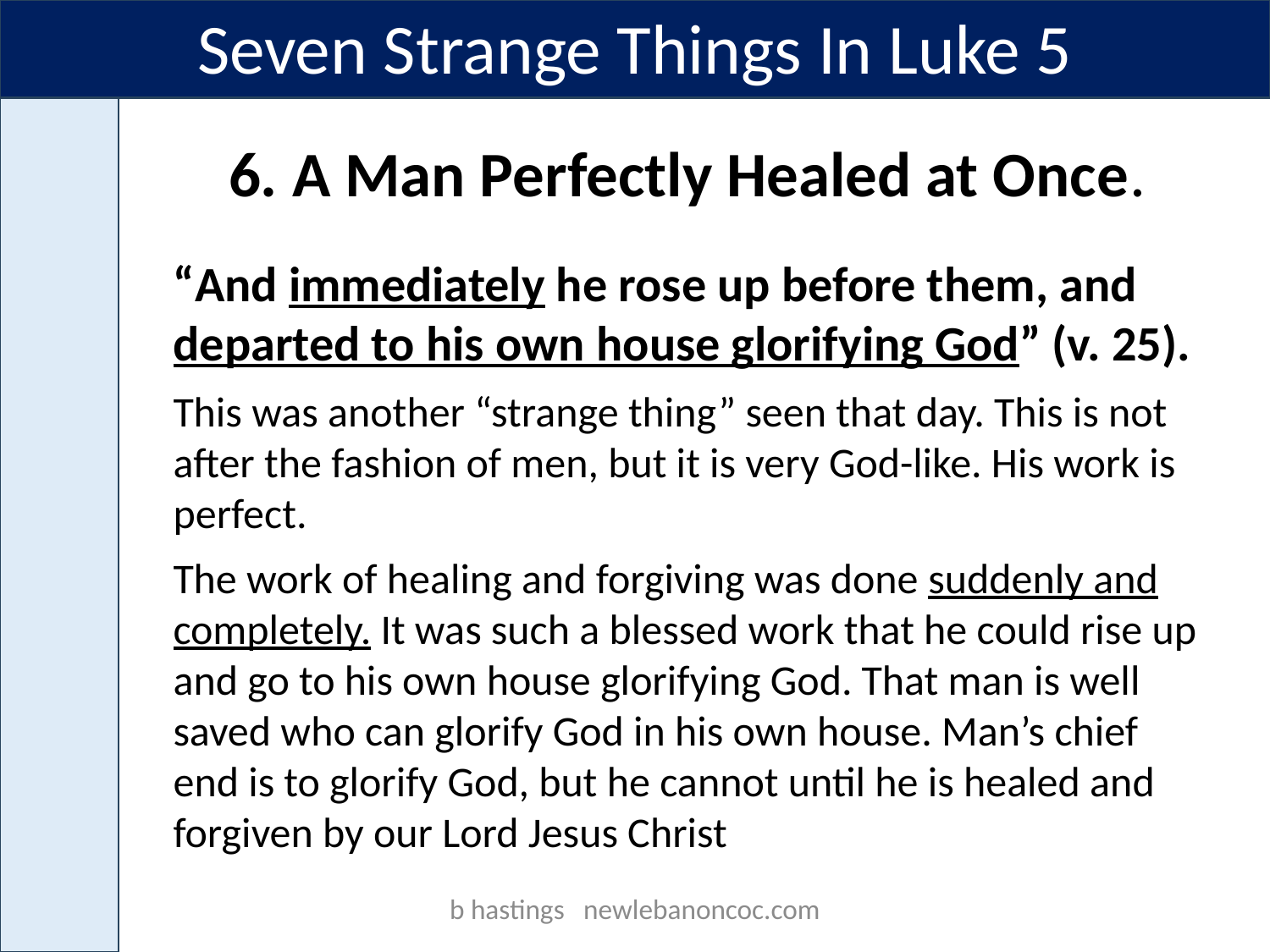

Seven Strange Things In Luke 5
6. A Man Perfectly Healed at Once.
“And immediately he rose up before them, and departed to his own house glorifying God” (v. 25).
This was another “strange thing” seen that day. This is not after the fashion of men, but it is very God-like. His work is perfect.
The work of healing and forgiving was done suddenly and completely. It was such a blessed work that he could rise up and go to his own house glorifying God. That man is well saved who can glorify God in his own house. Man’s chief end is to glorify God, but he cannot until he is healed and forgiven by our Lord Jesus Christ
b hastings   newlebanoncoc.com